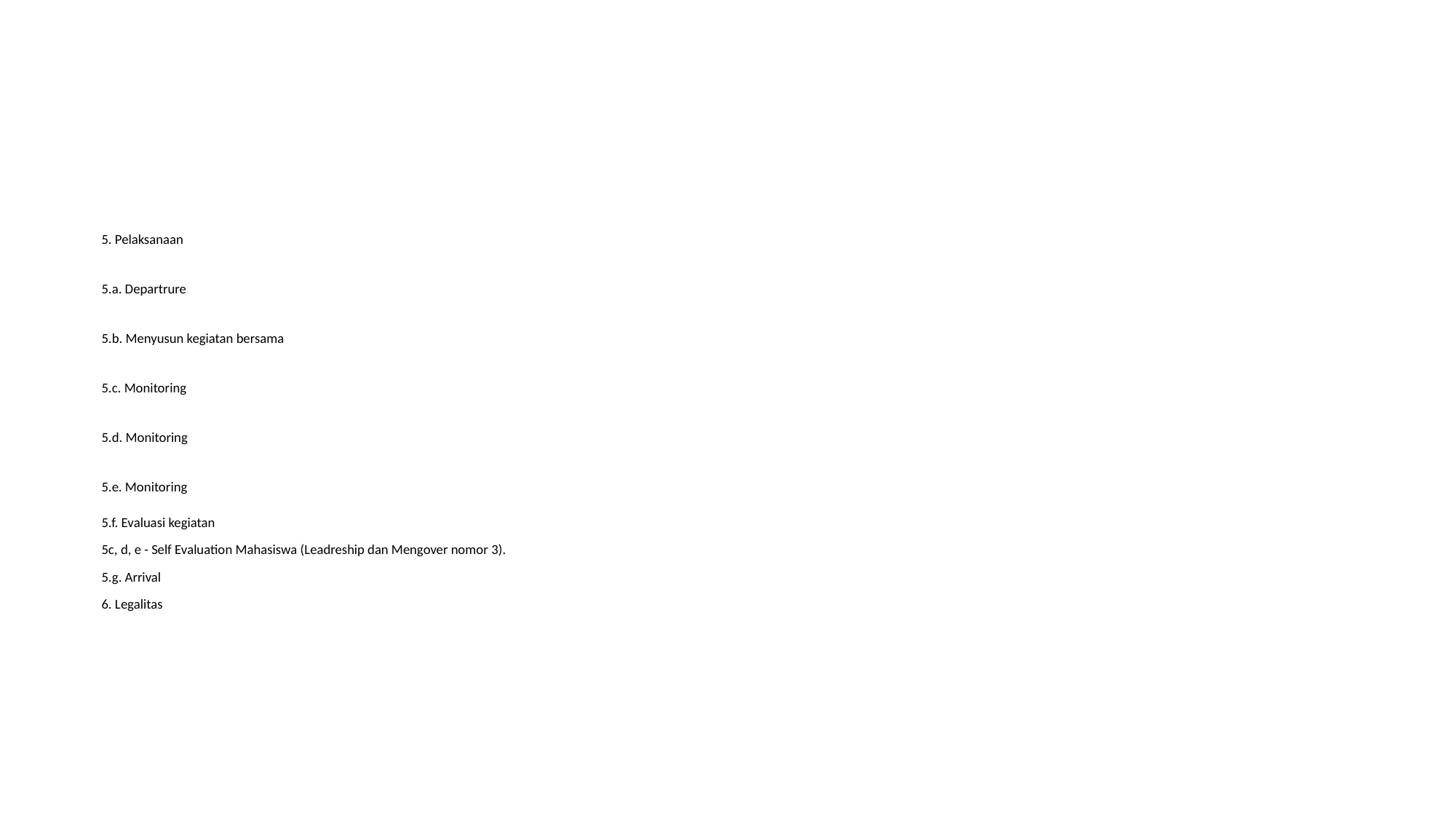

#
| 5. Pelaksanaan |
| --- |
| 5.a. Departrure |
| 5.b. Menyusun kegiatan bersama |
| 5.c. Monitoring |
| 5.d. Monitoring |
| 5.e. Monitoring |
| 5.f. Evaluasi kegiatan 5c, d, e - Self Evaluation Mahasiswa (Leadreship dan Mengover nomor 3). 5.g. Arrival 6. Legalitas |